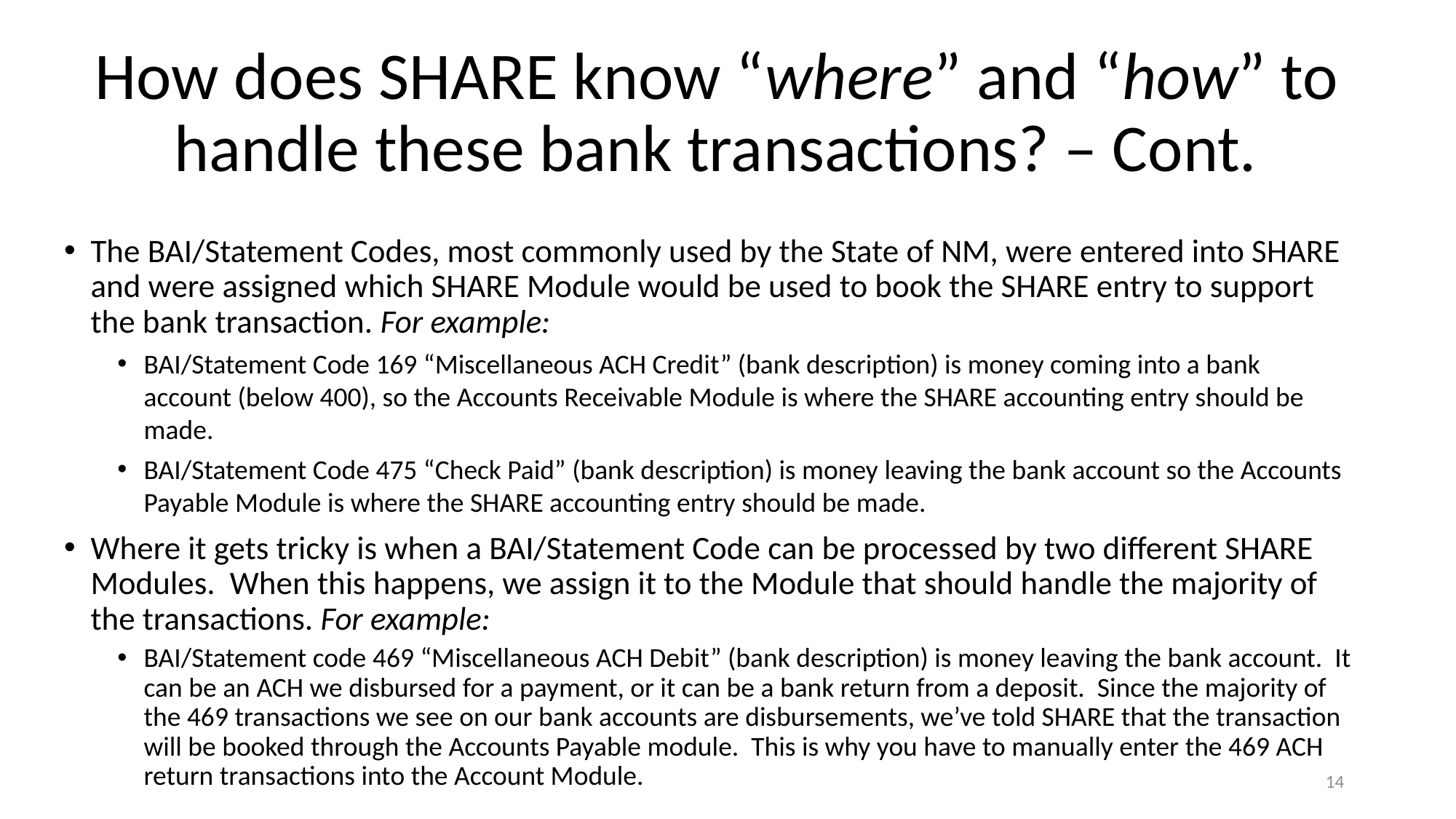

# How does SHARE know “where” and “how” to handle these bank transactions? – Cont.
The BAI/Statement Codes, most commonly used by the State of NM, were entered into SHARE and were assigned which SHARE Module would be used to book the SHARE entry to support the bank transaction. For example:
BAI/Statement Code 169 “Miscellaneous ACH Credit” (bank description) is money coming into a bank account (below 400), so the Accounts Receivable Module is where the SHARE accounting entry should be made.
BAI/Statement Code 475 “Check Paid” (bank description) is money leaving the bank account so the Accounts Payable Module is where the SHARE accounting entry should be made.
Where it gets tricky is when a BAI/Statement Code can be processed by two different SHARE Modules.  When this happens, we assign it to the Module that should handle the majority of the transactions. For example:
BAI/Statement code 469 “Miscellaneous ACH Debit” (bank description) is money leaving the bank account.  It can be an ACH we disbursed for a payment, or it can be a bank return from a deposit.  Since the majority of the 469 transactions we see on our bank accounts are disbursements, we’ve told SHARE that the transaction will be booked through the Accounts Payable module.  This is why you have to manually enter the 469 ACH return transactions into the Account Module.
14